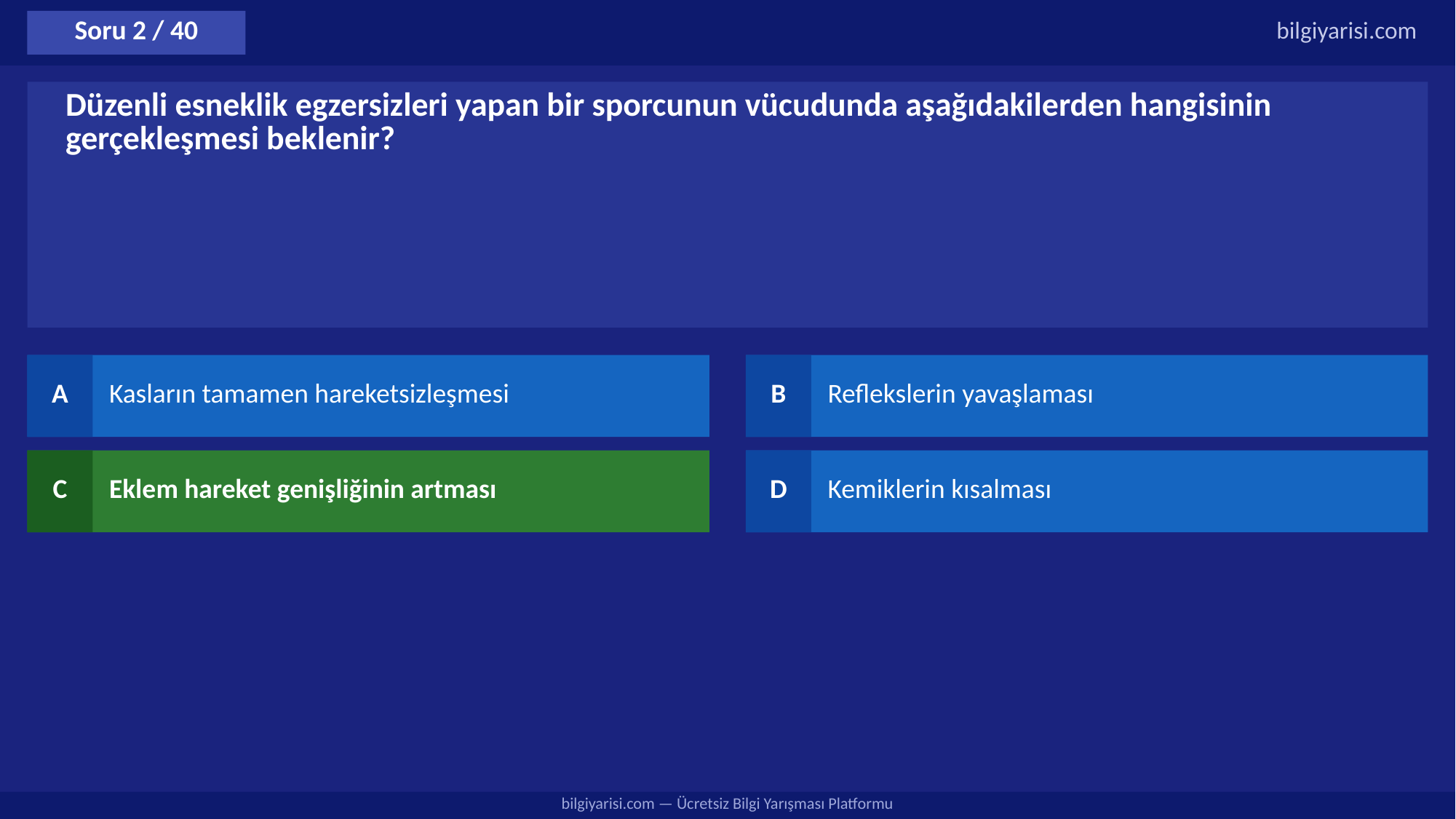

Soru 2 / 40
bilgiyarisi.com

Düzenli esneklik egzersizleri yapan bir sporcunun vücudunda aşağıdakilerden hangisinin gerçekleşmesi beklenir?

A
Kasların tamamen hareketsizleşmesi

B
Reflekslerin yavaşlaması

C
Eklem hareket genişliğinin artması

D
Kemiklerin kısalması
bilgiyarisi.com — Ücretsiz Bilgi Yarışması Platformu